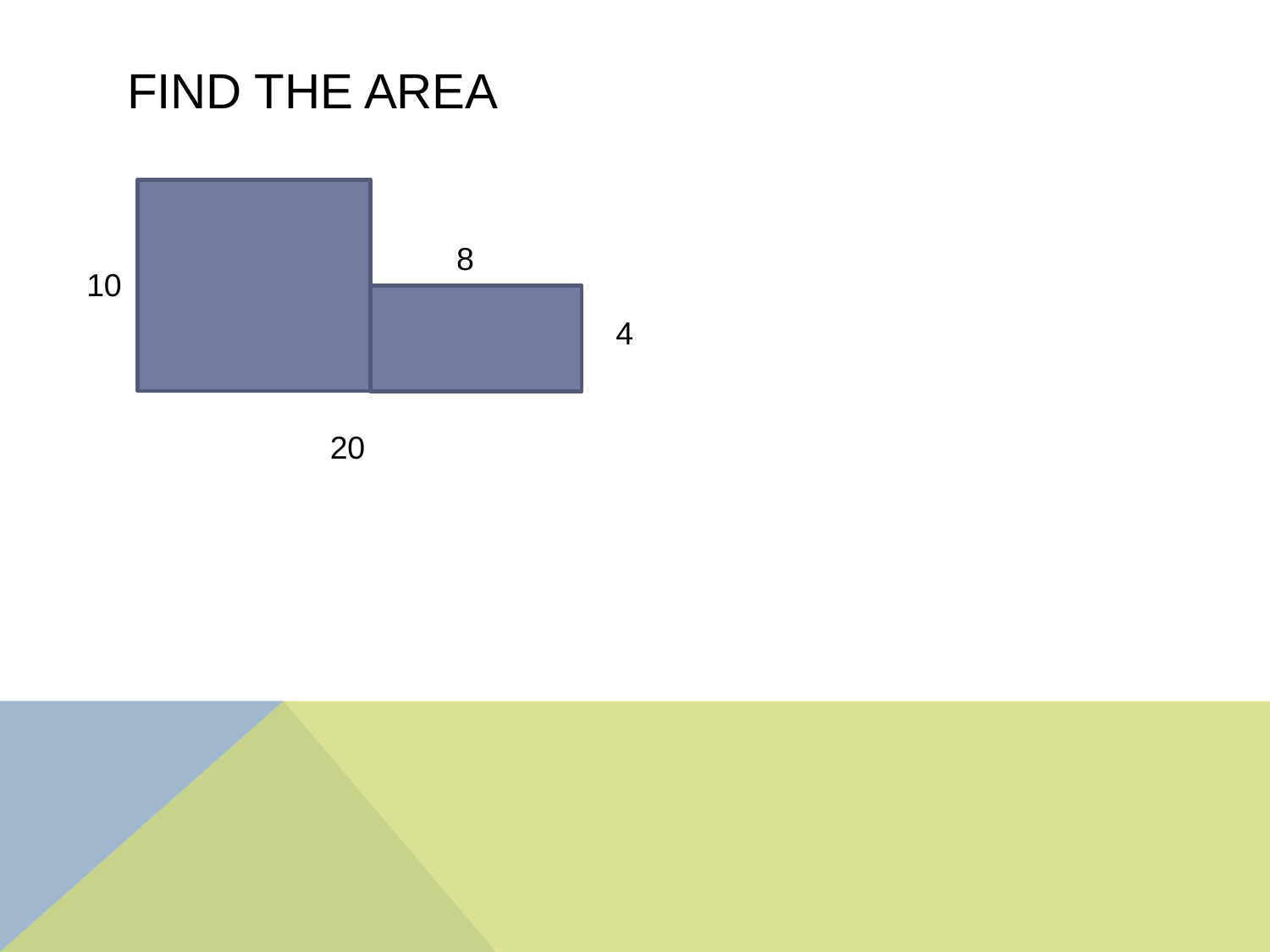

# Find the area

8
10

4
20